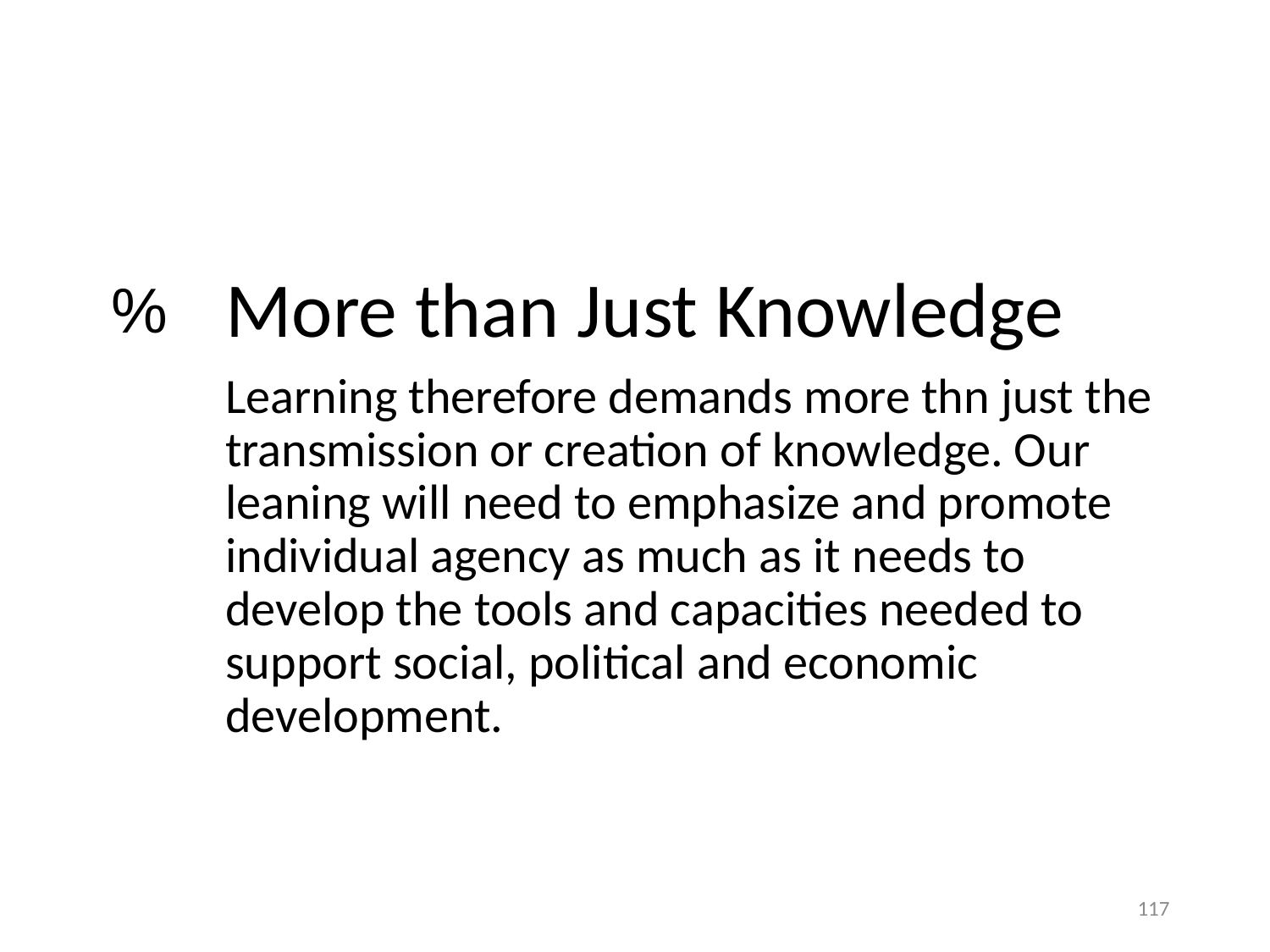

More than Just Knowledge
Learning therefore demands more thn just the transmission or creation of knowledge. Our leaning will need to emphasize and promote individual agency as much as it needs to develop the tools and capacities needed to support social, political and economic development.
%
117